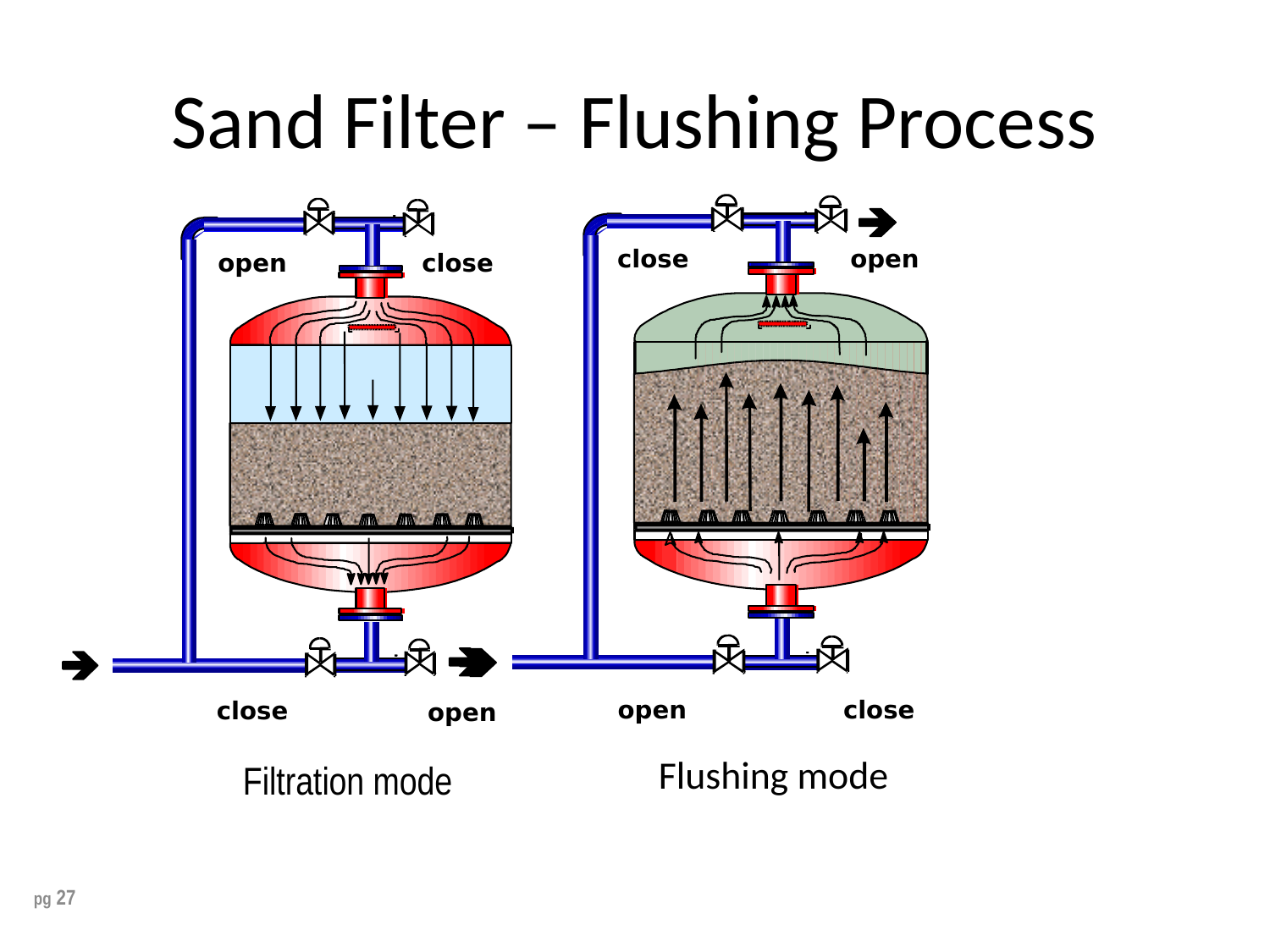

# Sand Filter – Flushing Process

close
open

open
close

open
close
close
open
Flushing mode
Filtration mode
pg 27